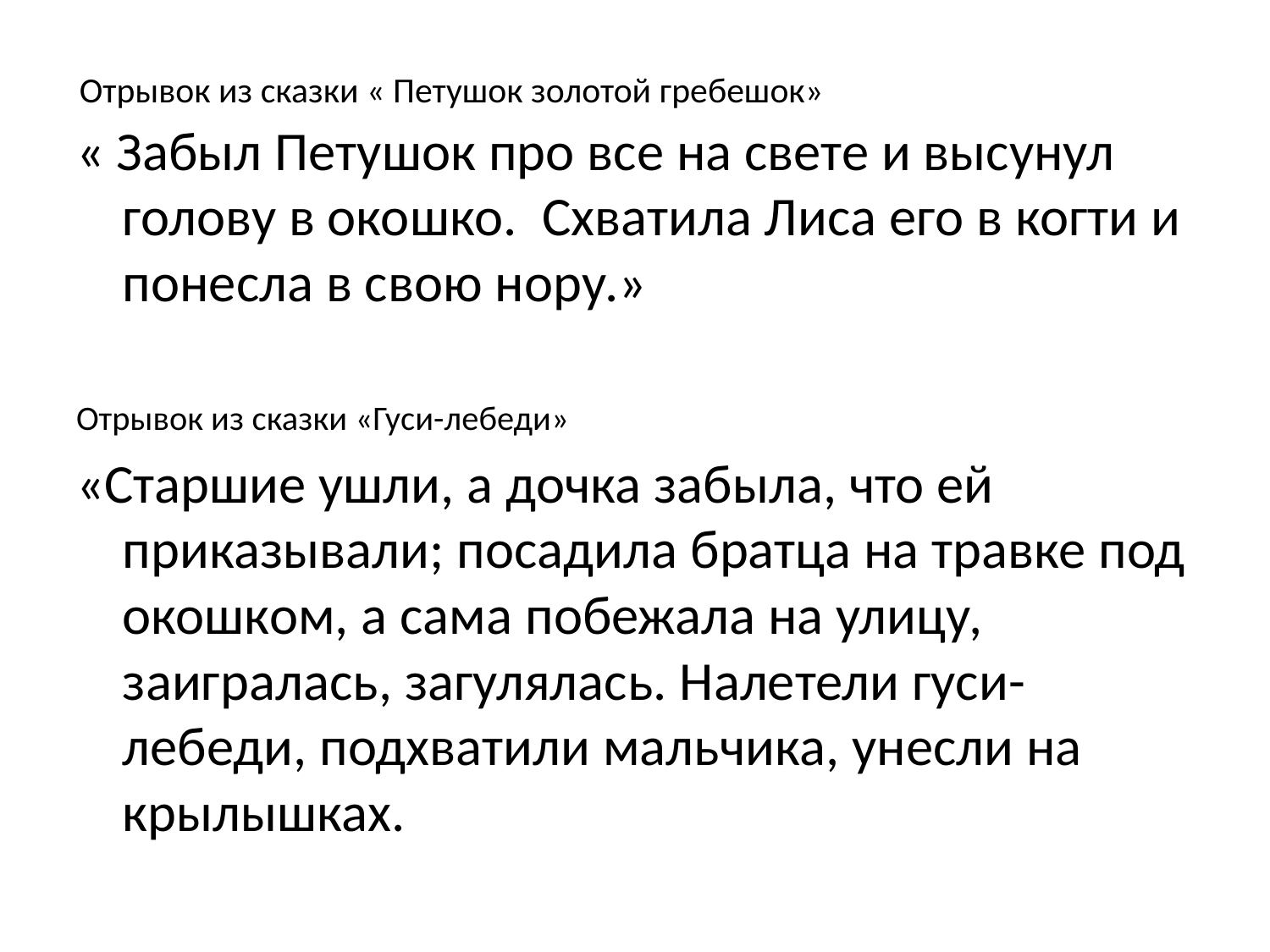

# Отрывок из сказки « Петушок золотой гребешок»
« Забыл Петушок про все на свете и высунул голову в окошко.  Схватила Лиса его в когти и понесла в свою нору.»

Отрывок из сказки «Гуси-лебеди»
«Старшие ушли, а дочка забыла, что ей приказывали; посадила братца на травке под окошком, а сама побежала на улицу, заигралась, загулялась. Налетели гуси-лебеди, подхватили мальчика, унесли на крылышках.